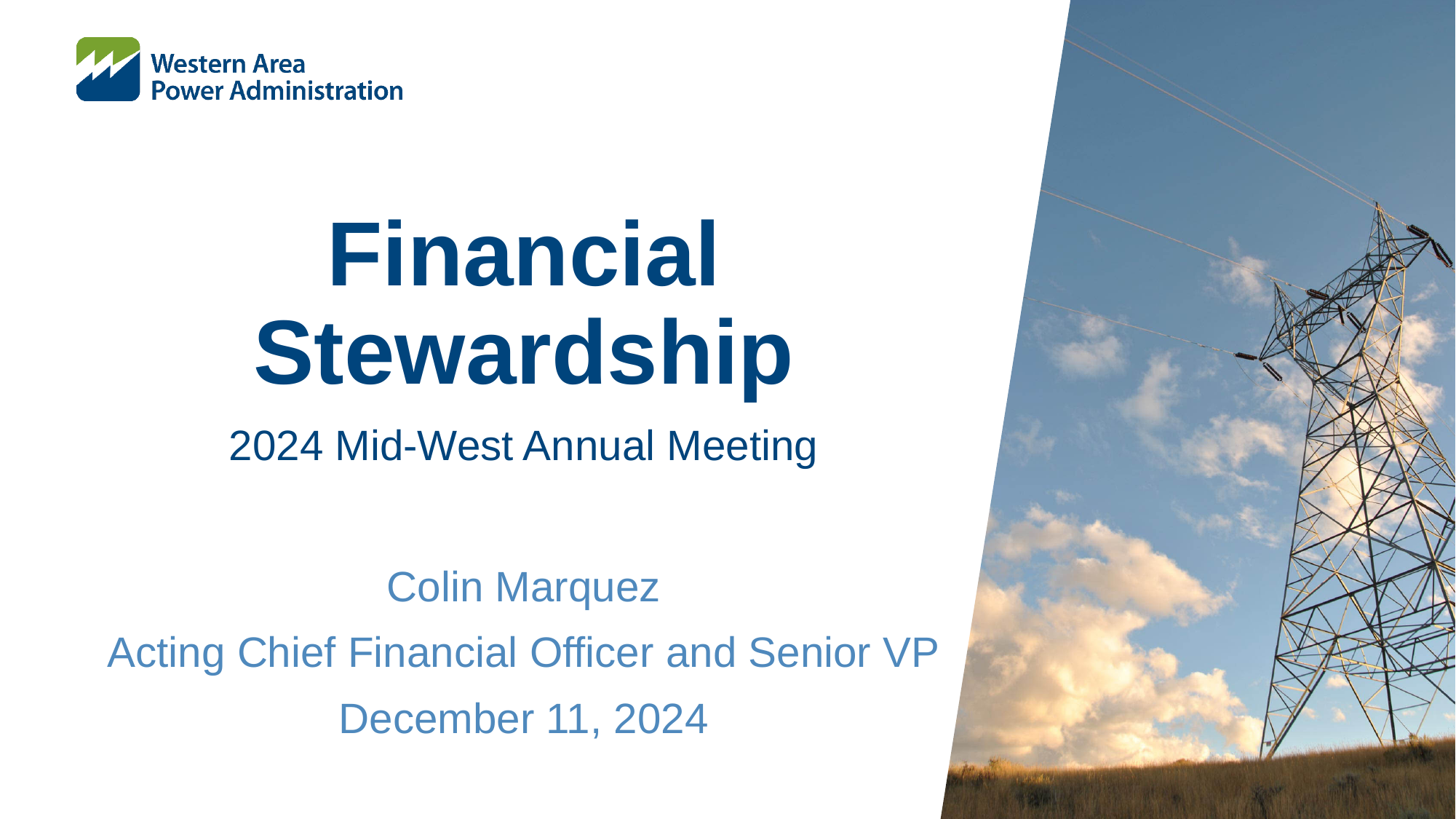

# Financial Stewardship
2024 Mid-West Annual Meeting
Colin Marquez
Acting Chief Financial Officer and Senior VP
December 11, 2024